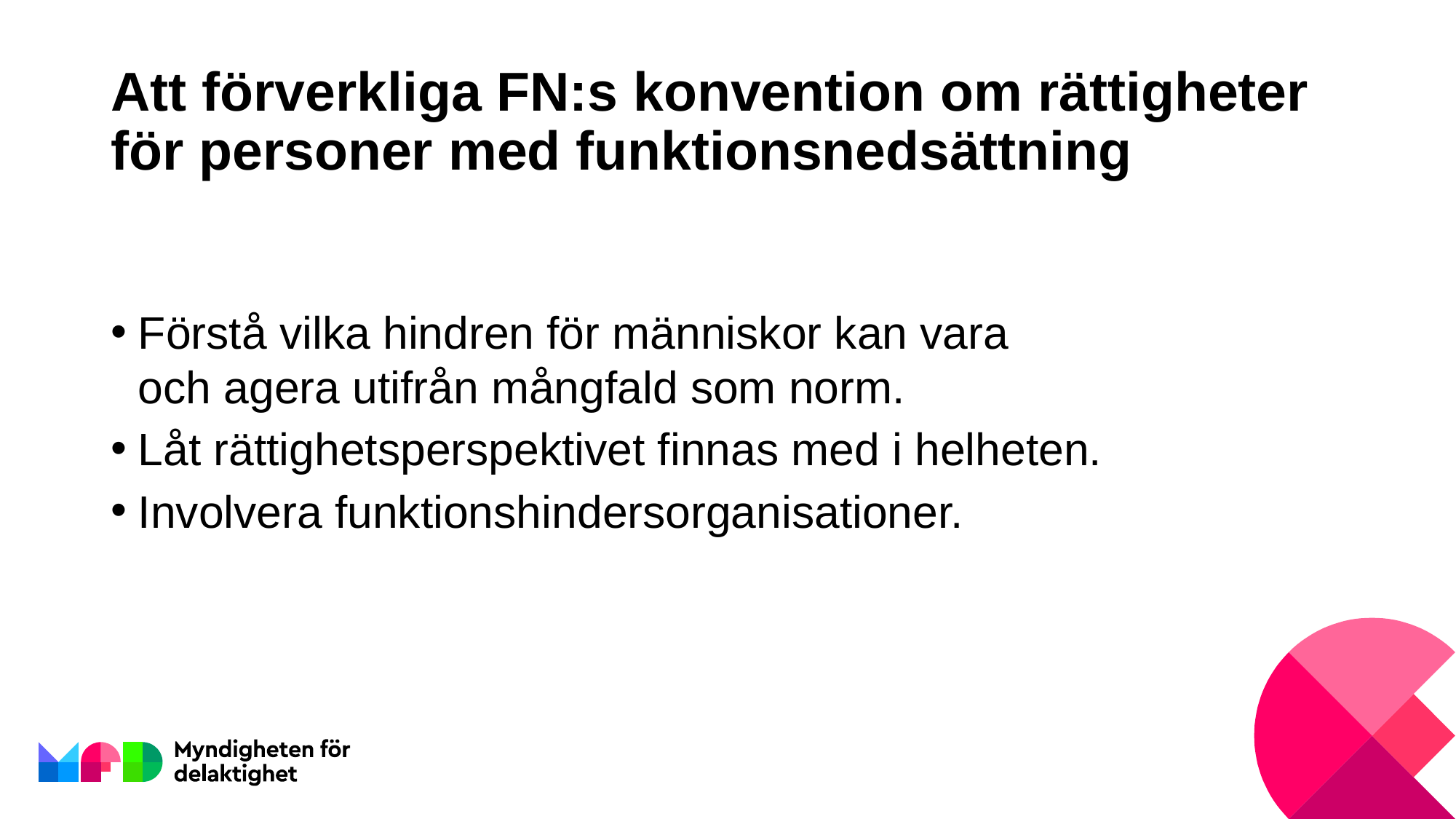

# Att förverkliga FN:s konvention om rättigheter för personer med funktionsnedsättning
Förstå vilka hindren för människor kan vara
och agera utifrån mångfald som norm.
Låt rättighetsperspektivet finnas med i helheten.
Involvera funktionshindersorganisationer.